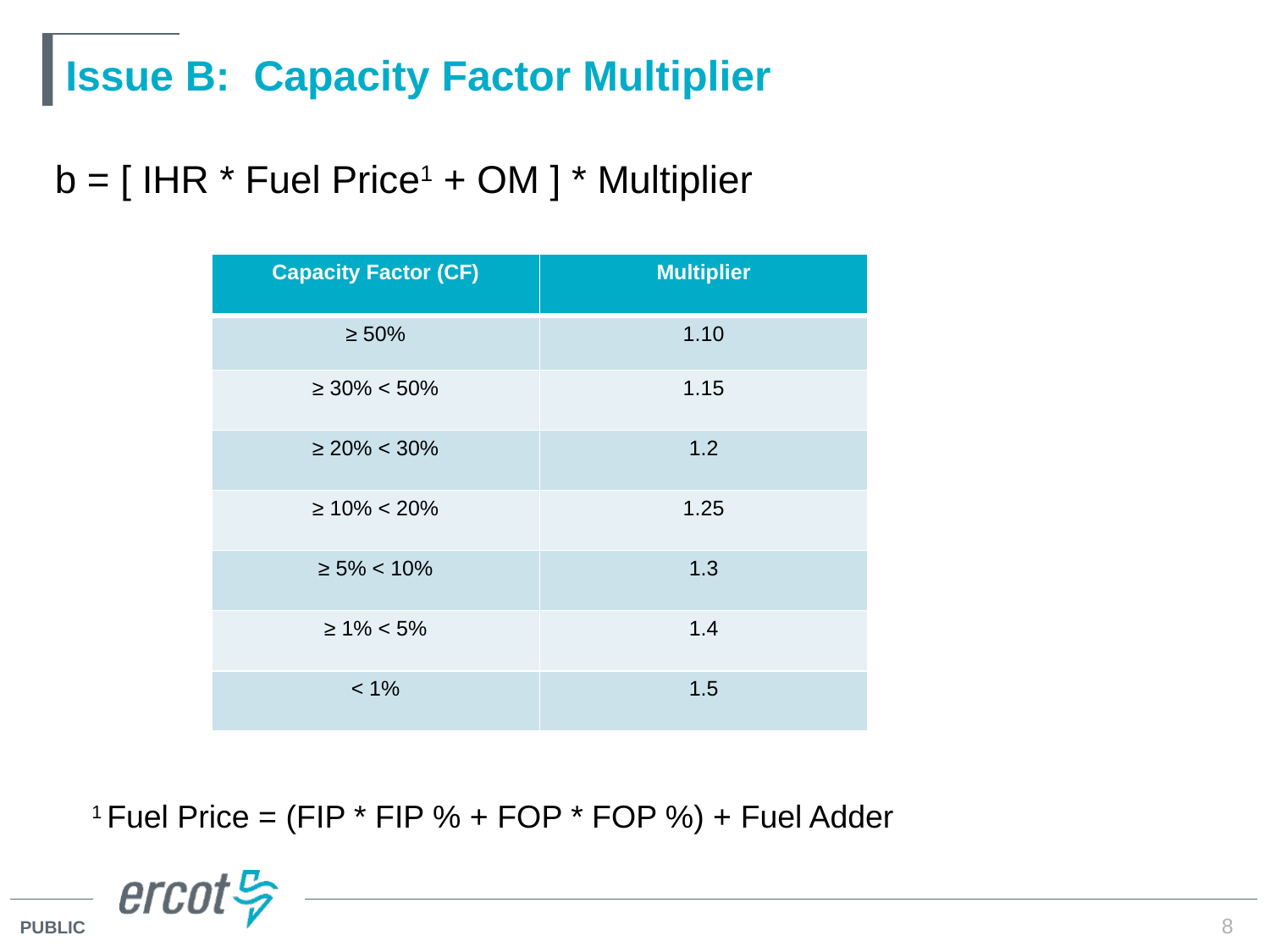

# Issue B:  Capacity Factor Multiplier
b = [ IHR * Fuel Price1 + OM ] * Multiplier

| Capacity Factor (CF) | Multiplier |
| --- | --- |
| ≥ 50% | 1.10 |
| ≥ 30% < 50% | 1.15 |
| ≥ 20% < 30% | 1.2 |
| ≥ 10% < 20% | 1.25 |
| ≥ 5% < 10% | 1.3 |
| ≥ 1% < 5% | 1.4 |
| < 1% | 1.5 |
1 Fuel Price = (FIP * FIP % + FOP * FOP %) + Fuel Adder
8